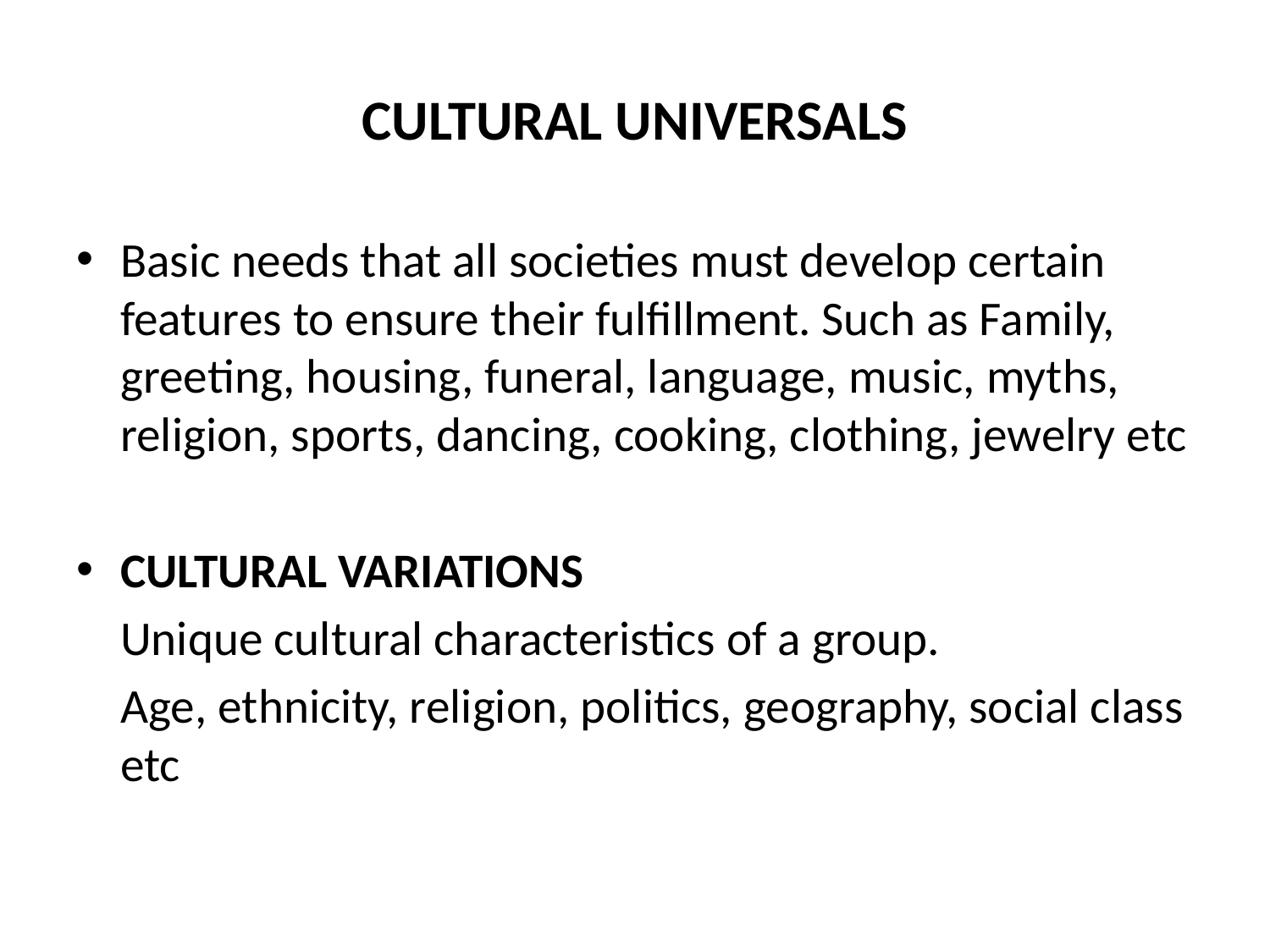

# CULTURAL UNIVERSALS
Basic needs that all societies must develop certain features to ensure their fulfillment. Such as Family, greeting, housing, funeral, language, music, myths, religion, sports, dancing, cooking, clothing, jewelry etc

CULTURAL VARIATIONS
	Unique cultural characteristics of a group.
	Age, ethnicity, religion, politics, geography, social class etc